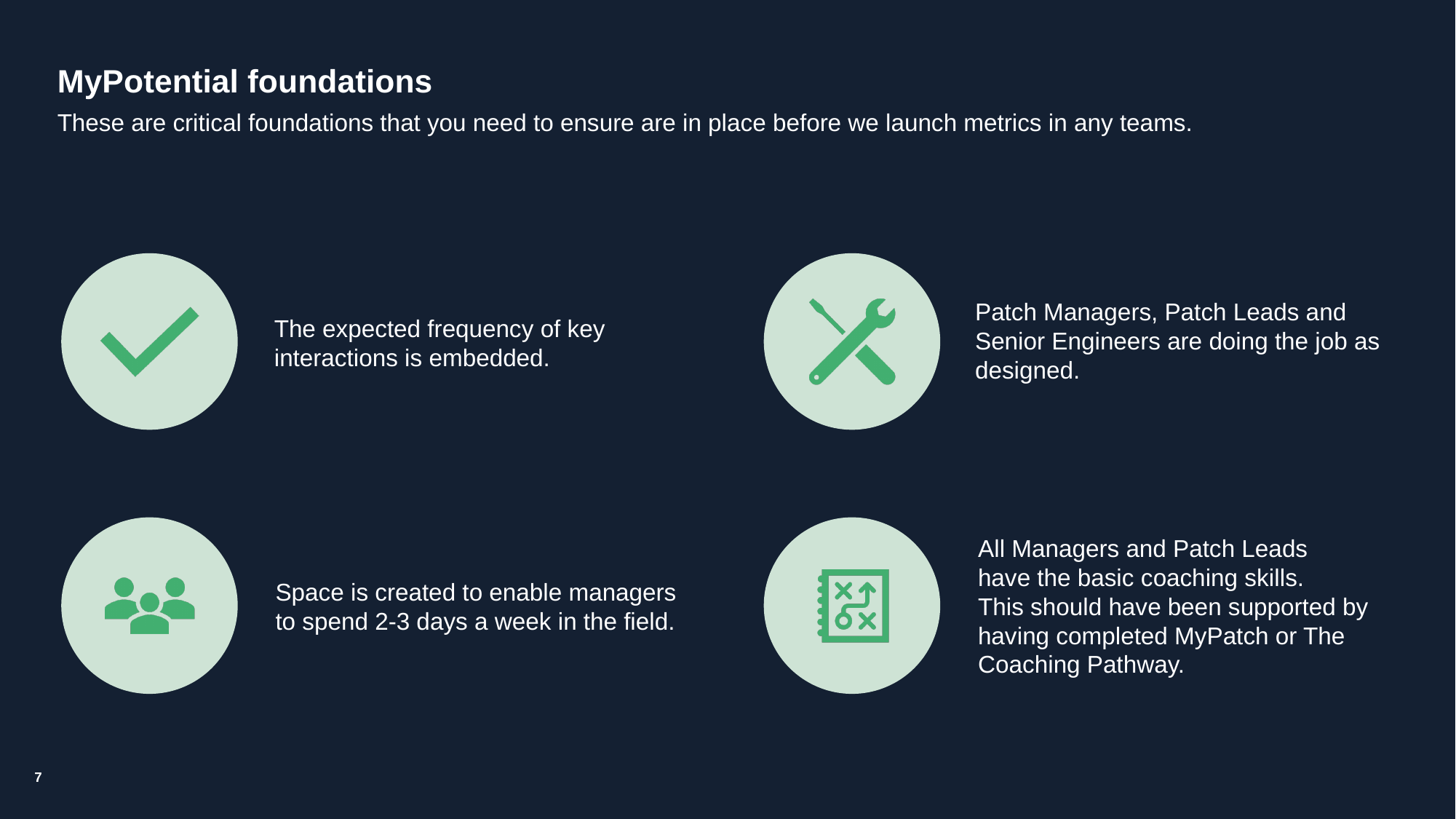

# MyPotential foundations
These are critical foundations that you need to ensure are in place before we launch metrics in any teams.
The expected frequency of key interactions is embedded.
Patch Managers, Patch Leads and Senior Engineers are doing the job as designed.
Space is created to enable managers to spend 2-3 days a week in the field.
All Managers and Patch Leads
have the basic coaching skills.
This should have been supported by having completed MyPatch or The Coaching Pathway.